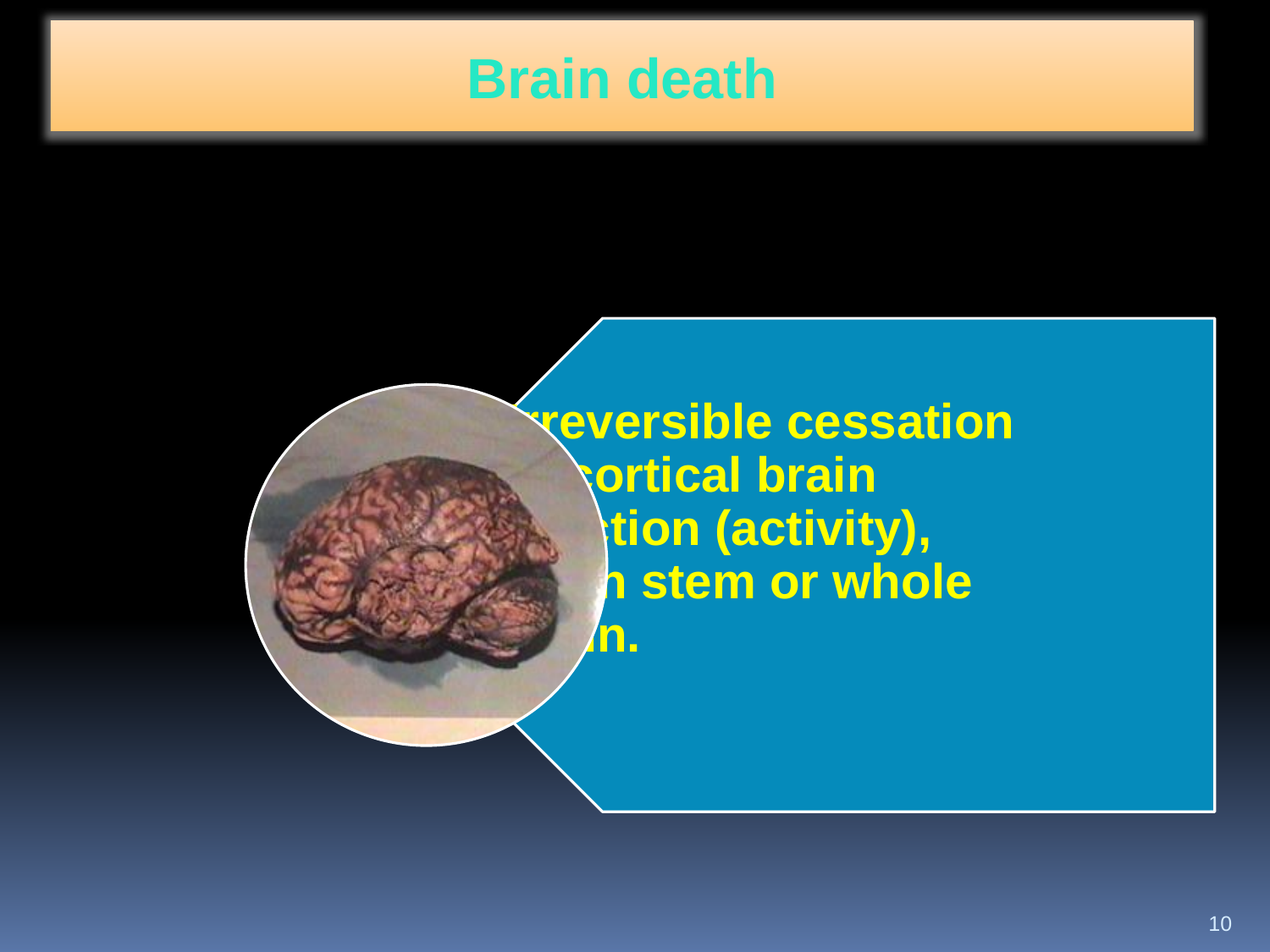

Brain death
Irreversible cessation of cortical brain function (activity), brain stem or whole brain.

10